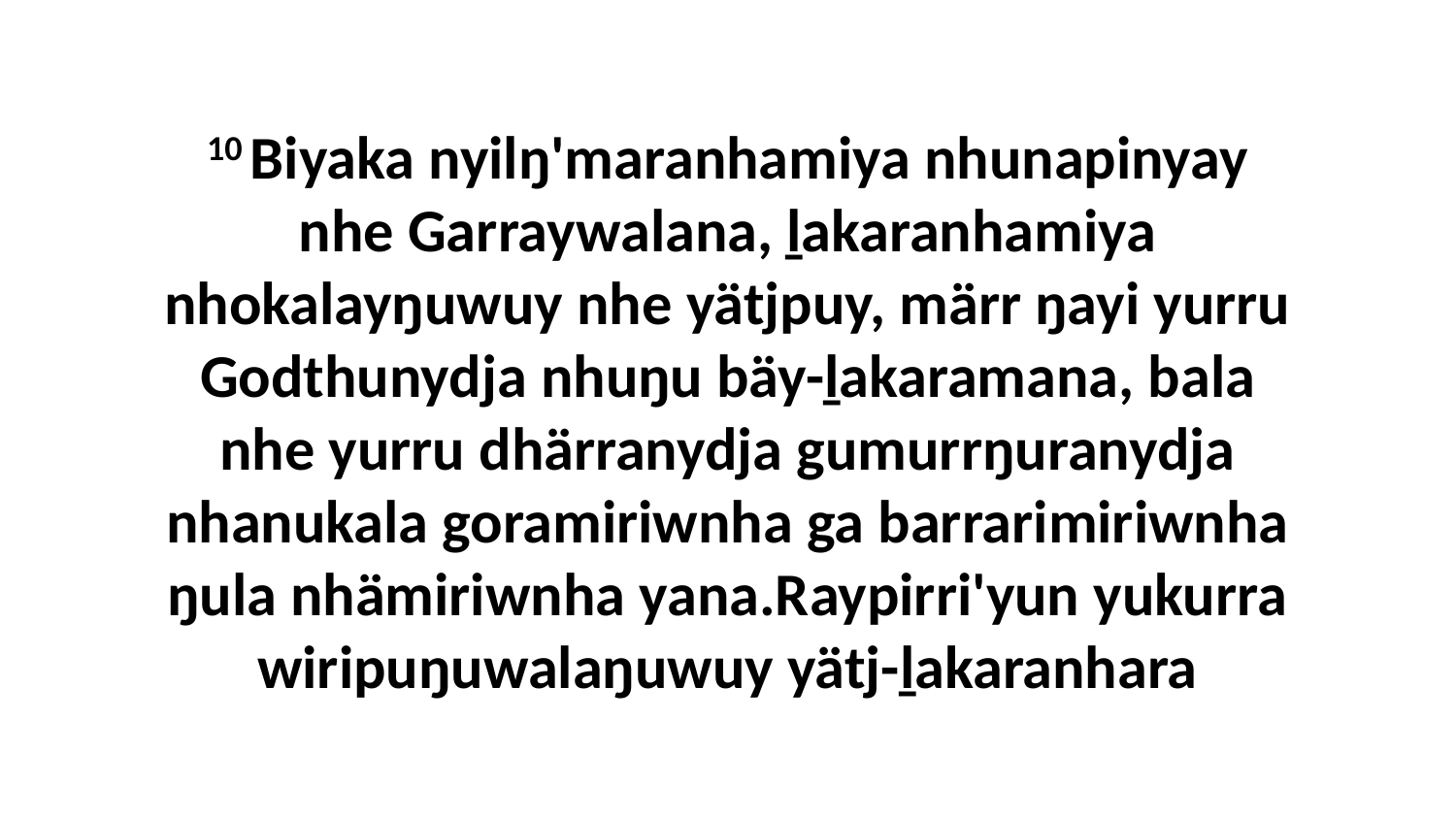

10 Biyaka nyilŋ'maranhamiya nhunapinyay nhe Garraywalana, ḻakaranhamiya nhokalayŋuwuy nhe yätjpuy, märr ŋayi yurru Godthunydja nhuŋu bäy-ḻakaramana, bala nhe yurru dhärranydja gumurrŋuranydja nhanukala goramiriwnha ga barrarimiriwnha ŋula nhämiriwnha yana.Raypirri'yun yukurra wiripuŋuwalaŋuwuy yätj-ḻakaranhara